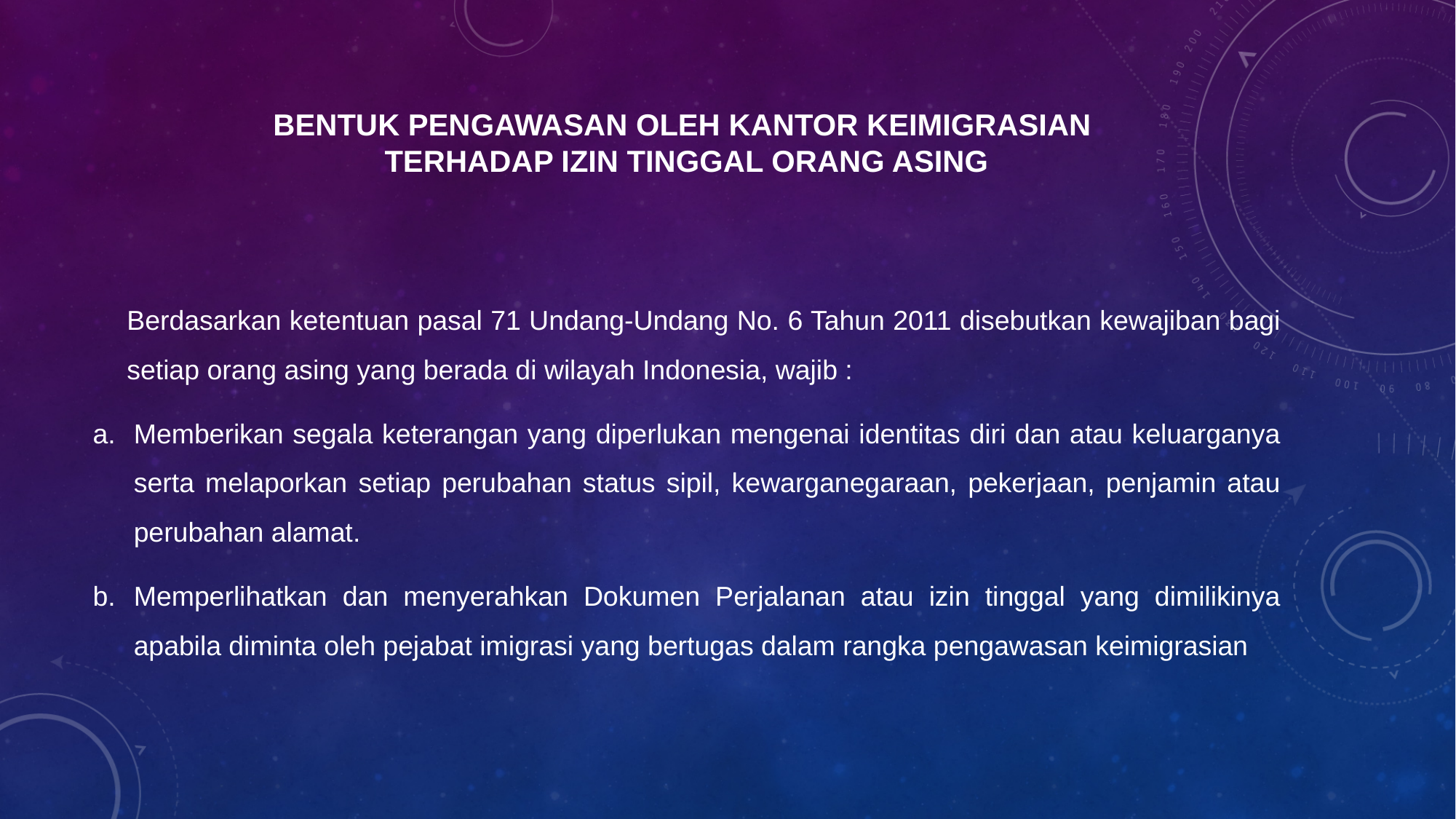

# BENTUK PENGAWASAN OLEH KANTOR KEIMIGRASIAN TERHADAP IZIN TINGGAL ORANG ASING
Berdasarkan ketentuan pasal 71 Undang-Undang No. 6 Tahun 2011 disebutkan kewajiban bagi setiap orang asing yang berada di wilayah Indonesia, wajib :
Memberikan segala keterangan yang diperlukan mengenai identitas diri dan atau keluarganya serta melaporkan setiap perubahan status sipil, kewarganegaraan, pekerjaan, penjamin atau perubahan alamat.
Memperlihatkan dan menyerahkan Dokumen Perjalanan atau izin tinggal yang dimilikinya apabila diminta oleh pejabat imigrasi yang bertugas dalam rangka pengawasan keimigrasian